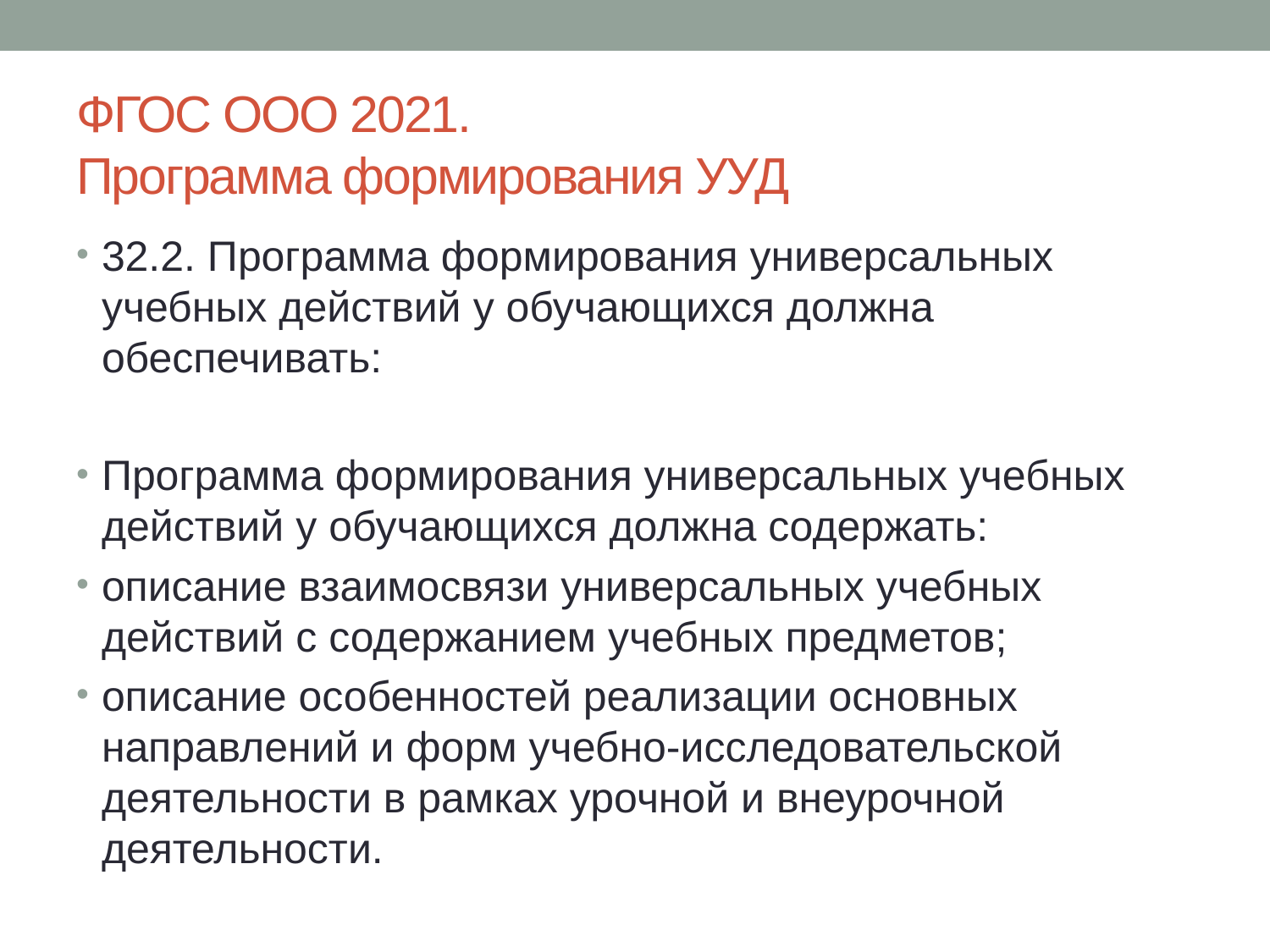

# ФГОС ООО 2021. Программа формирования УУД
32.2. Программа формирования универсальных учебных действий у обучающихся должна обеспечивать:

Программа формирования универсальных учебных действий у обучающихся должна содержать:
описание взаимосвязи универсальных учебных действий с содержанием учебных предметов;
описание особенностей реализации основных направлений и форм учебно-исследовательской деятельности в рамках урочной и внеурочной деятельности.